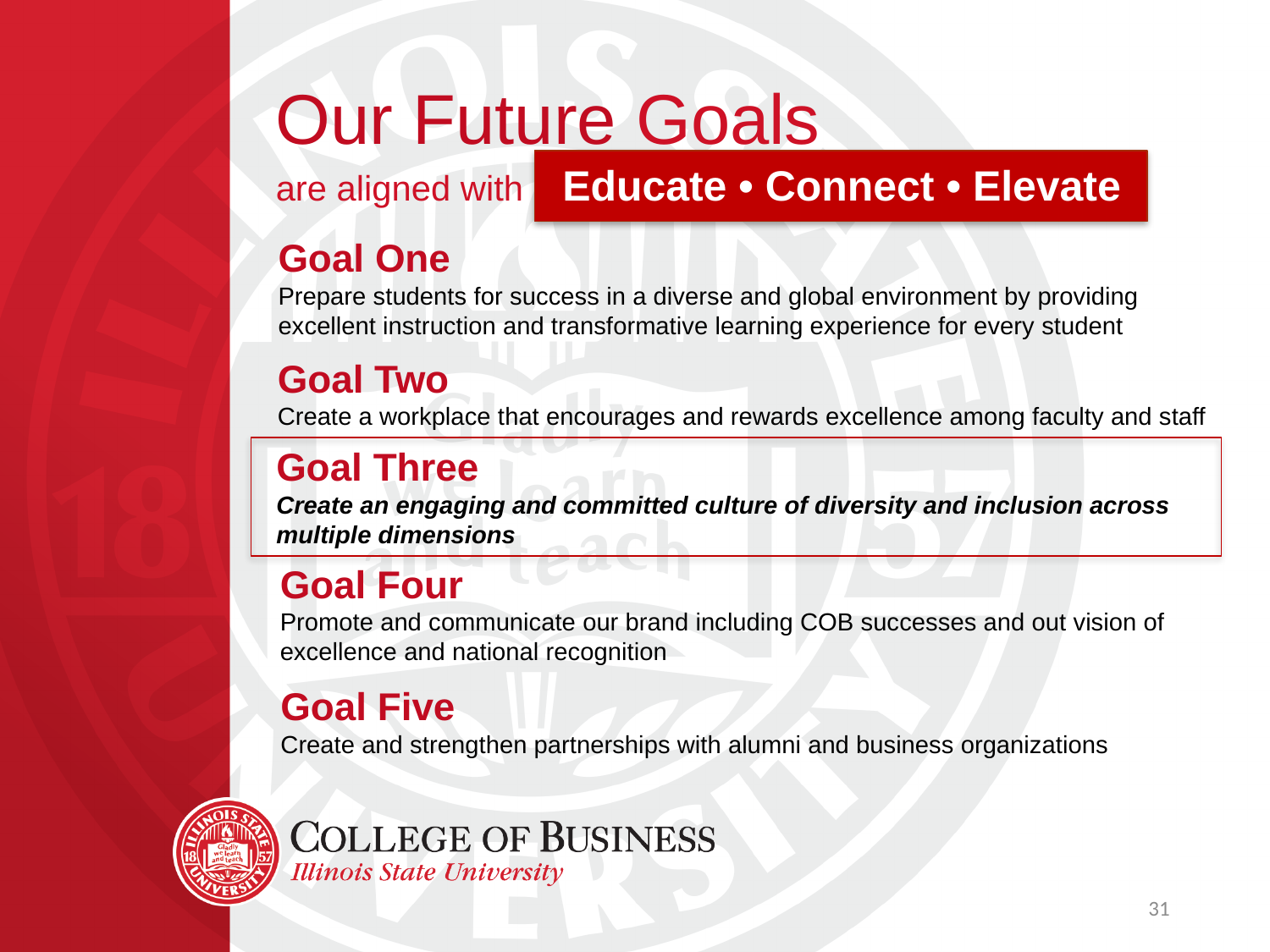

# Our Future Goals are aligned with    Educate • Connect • Elevate

Goal One
Prepare students for success in a diverse and global environment by providing excellent instruction and transformative learning experience for every student
Goal Two
Create a workplace that encourages and rewards excellence among faculty and staff
Goal Three
Create an engaging and committed culture of diversity and inclusion across multiple dimensions

Goal Four
Promote and communicate our brand including COB successes and out vision of excellence and national recognition
Goal Five
Create and strengthen partnerships with alumni and business organizations
31